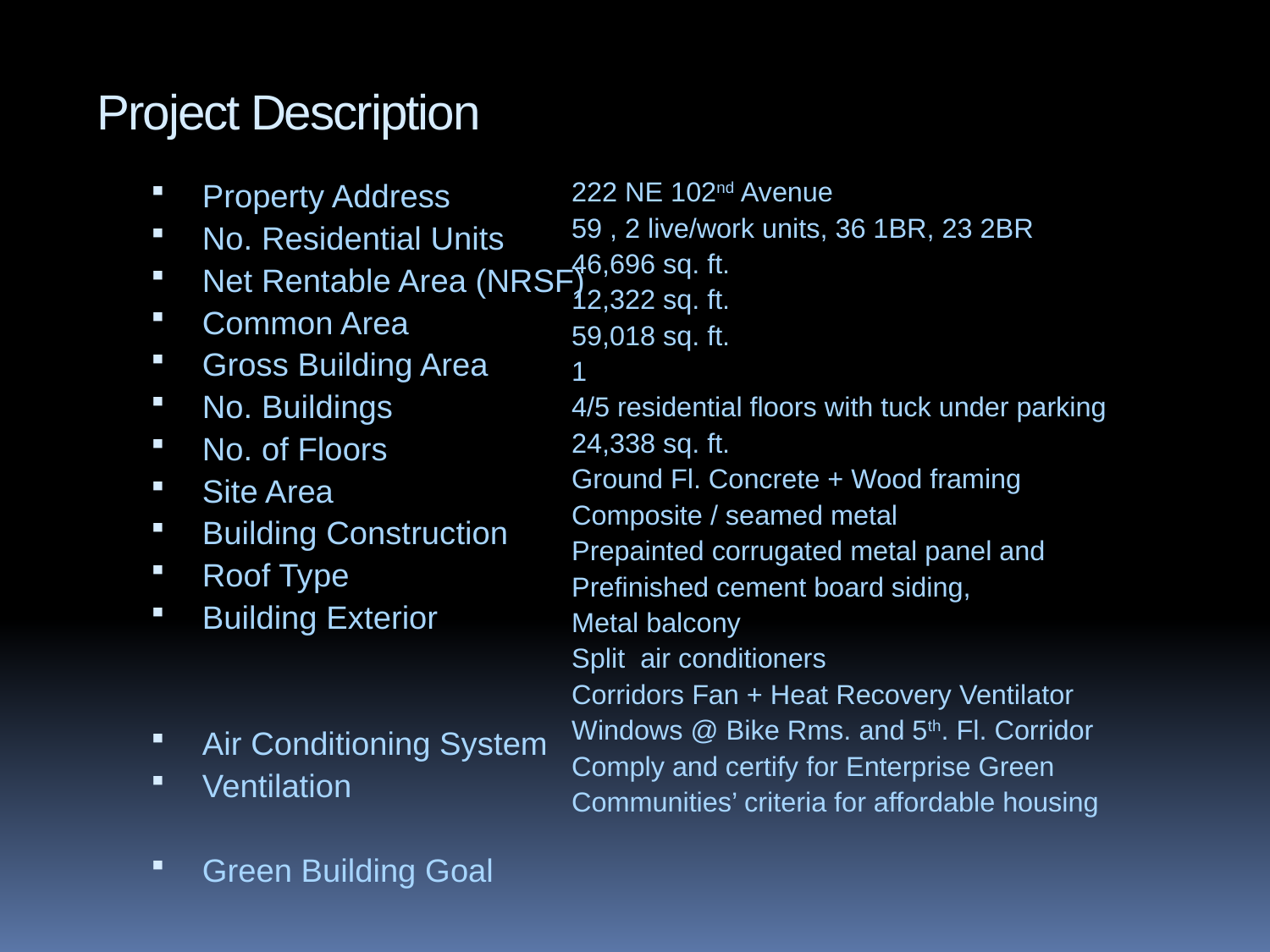

# Project Description
222 NE 102nd Avenue
59 , 2 live/work units, 36 1BR, 23 2BR
46,696 sq. ft.
12,322 sq. ft.
59,018 sq. ft.
1
4/5 residential floors with tuck under parking
24,338 sq. ft.
Ground Fl. Concrete + Wood framing
Composite / seamed metal
Prepainted corrugated metal panel and
Prefinished cement board siding,
Metal balcony
Split  air conditioners
Corridors Fan + Heat Recovery Ventilator
Windows @ Bike Rms. and 5th. Fl. Corridor
Comply and certify for Enterprise Green
Communities’ criteria for affordable housing

Property Address
No. Residential Units
Net Rentable Area (NRSF)
Common Area
Gross Building Area
No. Buildings
No. of Floors
Site Area
Building Construction
Roof Type
Building Exterior

Air Conditioning System
Ventilation

Green Building Goal